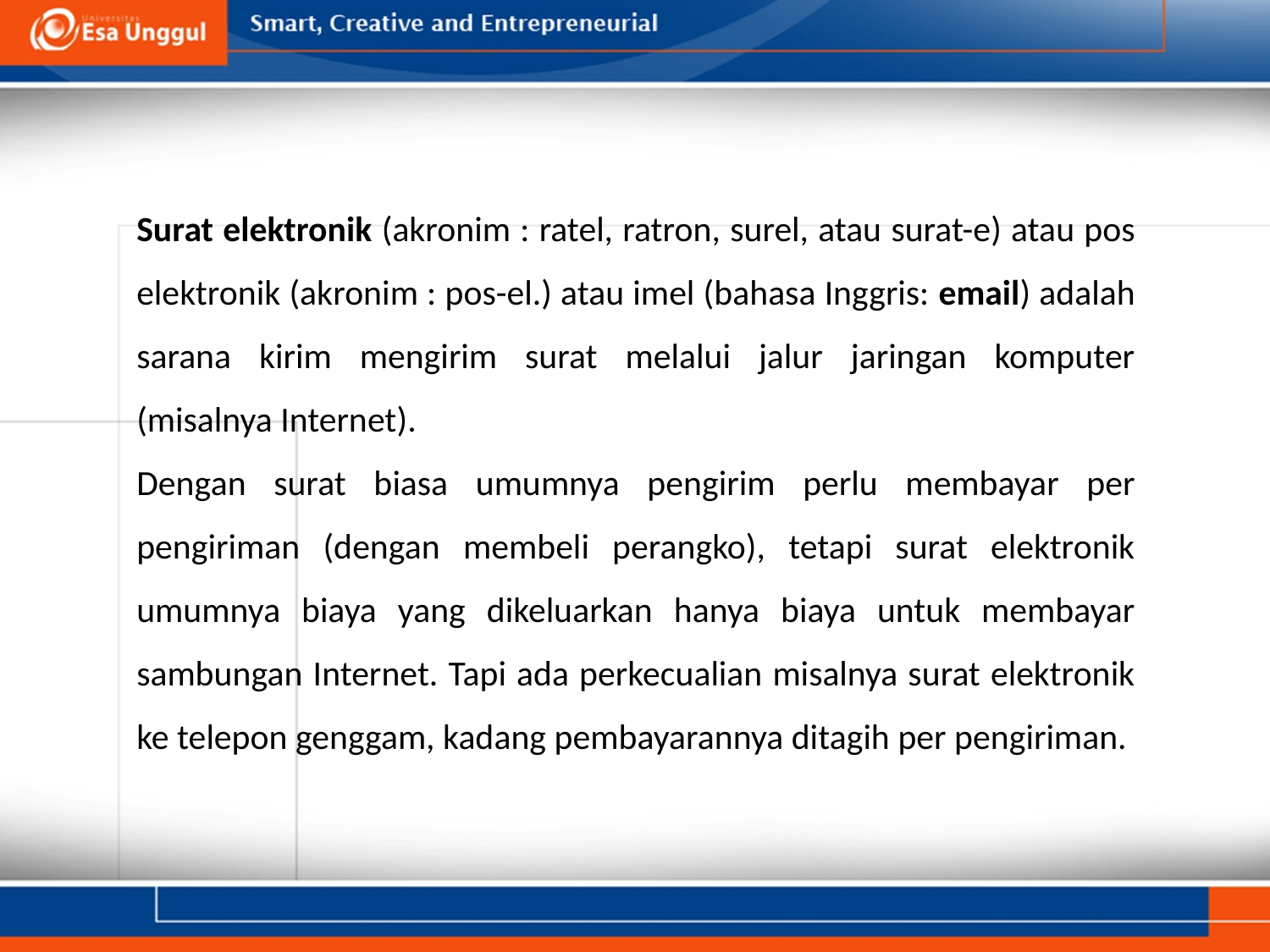

Surat elektronik (akronim : ratel, ratron, surel, atau surat-e) atau pos elektronik (akronim : pos-el.) atau imel (bahasa Inggris: email) adalah sarana kirim mengirim surat melalui jalur jaringan komputer (misalnya Internet).
Dengan surat biasa umumnya pengirim perlu membayar per pengiriman (dengan membeli perangko), tetapi surat elektronik umumnya biaya yang dikeluarkan hanya biaya untuk membayar sambungan Internet. Tapi ada perkecualian misalnya surat elektronik ke telepon genggam, kadang pembayarannya ditagih per pengiriman.